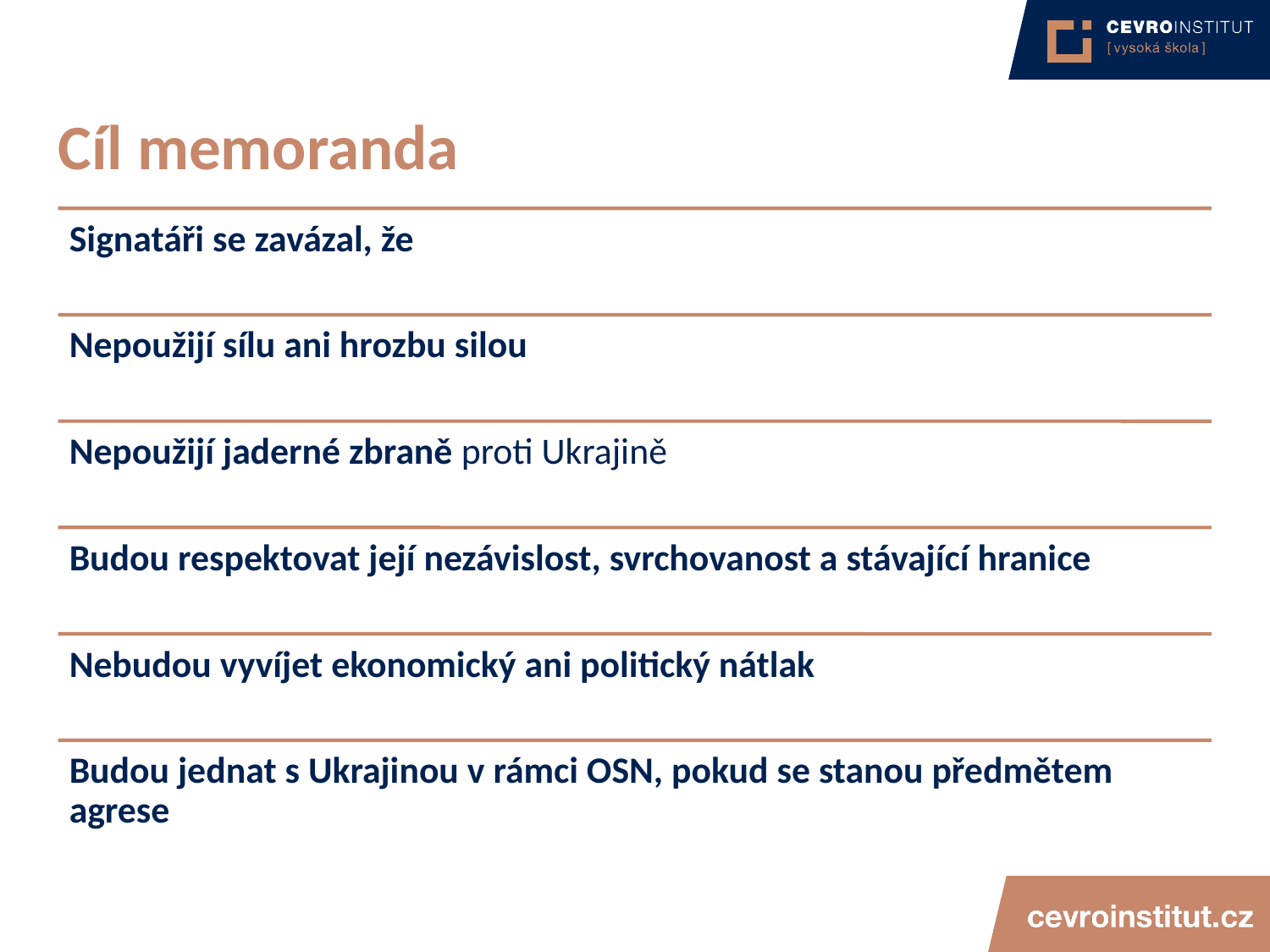

# Cíl memoranda
Signatáři se zavázal, že
Nepoužijí sílu ani hrozbu silou
Nepoužijí jaderné zbraně proti Ukrajině
Budou respektovat její nezávislost, svrchovanost a stávající hranice
Nebudou vyvíjet ekonomický ani politický nátlak
Budou jednat s Ukrajinou v rámci OSN, pokud se stanou předmětem agrese